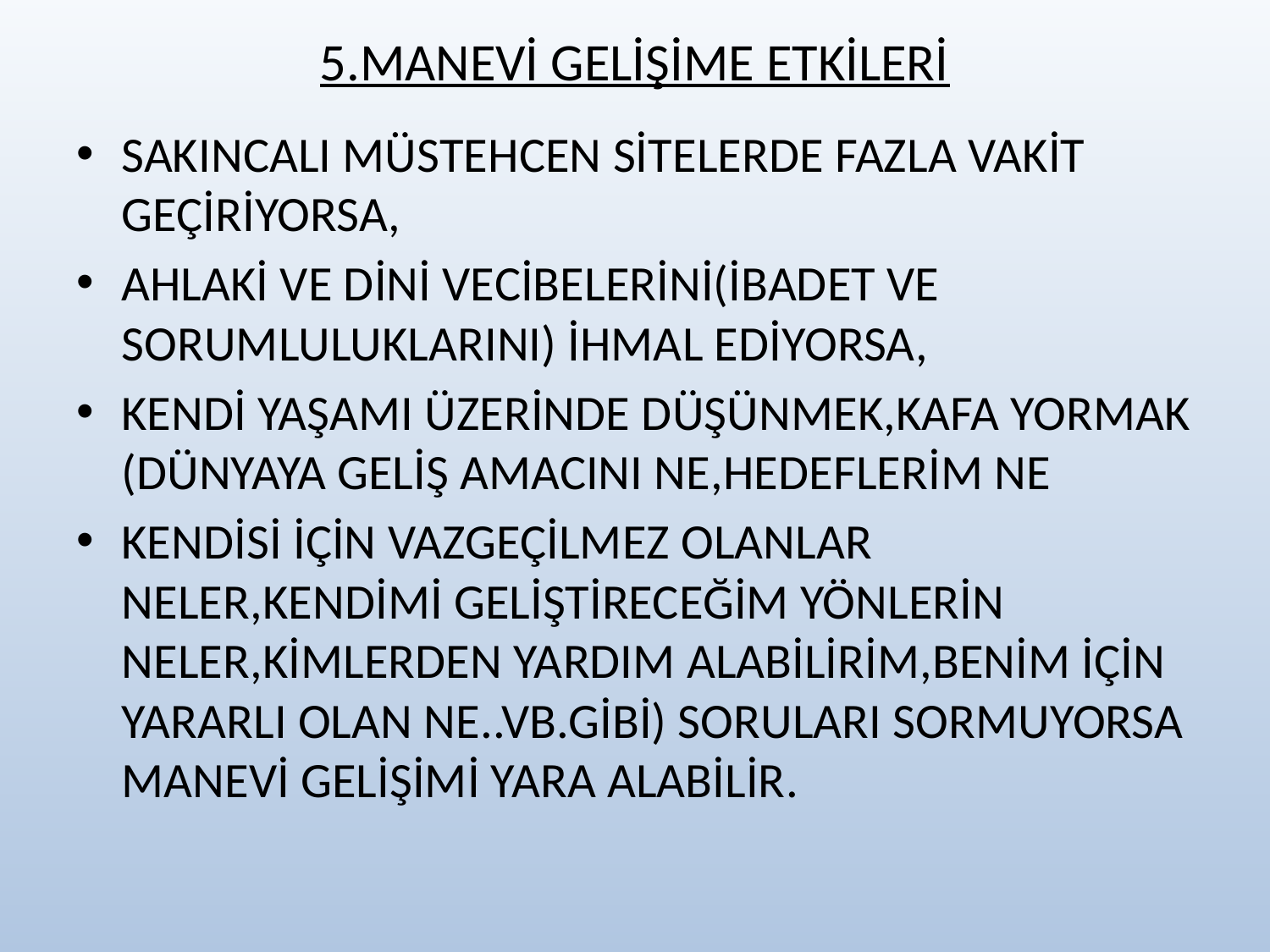

# 5.MANEVİ GELİŞİME ETKİLERİ
SAKINCALI MÜSTEHCEN SİTELERDE FAZLA VAKİT GEÇİRİYORSA,
AHLAKİ VE DİNİ VECİBELERİNİ(İBADET VE SORUMLULUKLARINI) İHMAL EDİYORSA,
KENDİ YAŞAMI ÜZERİNDE DÜŞÜNMEK,KAFA YORMAK (DÜNYAYA GELİŞ AMACINI NE,HEDEFLERİM NE
KENDİSİ İÇİN VAZGEÇİLMEZ OLANLAR NELER,KENDİMİ GELİŞTİRECEĞİM YÖNLERİN NELER,KİMLERDEN YARDIM ALABİLİRİM,BENİM İÇİN YARARLI OLAN NE..VB.GİBİ) SORULARI SORMUYORSA MANEVİ GELİŞİMİ YARA ALABİLİR.